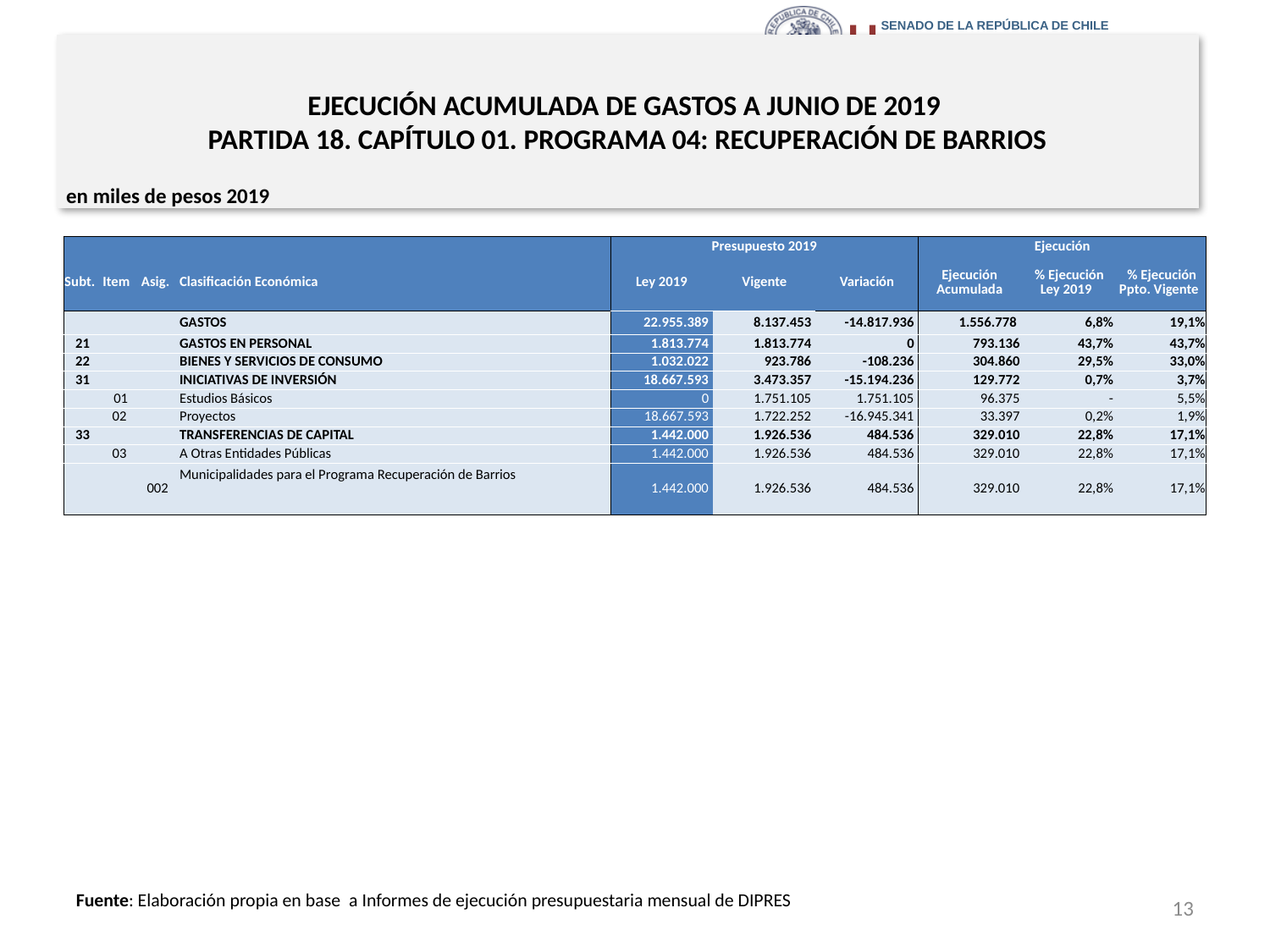

# EJECUCIÓN ACUMULADA DE GASTOS A JUNIO DE 2019 PARTIDA 18. CAPÍTULO 01. PROGRAMA 04: RECUPERACIÓN DE BARRIOS
en miles de pesos 2019
|  |  |  |  | Presupuesto 2019 |  |  | Ejecución |  |  |
| --- | --- | --- | --- | --- | --- | --- | --- | --- | --- |
| Subt. | Item | Asig. | Clasificación Económica | Ley 2019 | Vigente | Variación | Ejecución Acumulada | % Ejecución Ley 2019 | % Ejecución Ppto. Vigente |
|  |  |  | GASTOS | 22.955.389 | 8.137.453 | -14.817.936 | 1.556.778 | 6,8% | 19,1% |
| 21 |  |  | GASTOS EN PERSONAL | 1.813.774 | 1.813.774 | 0 | 793.136 | 43,7% | 43,7% |
| 22 |  |  | BIENES Y SERVICIOS DE CONSUMO | 1.032.022 | 923.786 | -108.236 | 304.860 | 29,5% | 33,0% |
| 31 |  |  | INICIATIVAS DE INVERSIÓN | 18.667.593 | 3.473.357 | -15.194.236 | 129.772 | 0,7% | 3,7% |
|  | 01 |  | Estudios Básicos | 0 | 1.751.105 | 1.751.105 | 96.375 | - | 5,5% |
|  | 02 |  | Proyectos | 18.667.593 | 1.722.252 | -16.945.341 | 33.397 | 0,2% | 1,9% |
| 33 |  |  | TRANSFERENCIAS DE CAPITAL | 1.442.000 | 1.926.536 | 484.536 | 329.010 | 22,8% | 17,1% |
|  | 03 |  | A Otras Entidades Públicas | 1.442.000 | 1.926.536 | 484.536 | 329.010 | 22,8% | 17,1% |
|  |  | 002 | Municipalidades para el Programa Recuperación de Barrios | 1.442.000 | 1.926.536 | 484.536 | 329.010 | 22,8% | 17,1% |
13